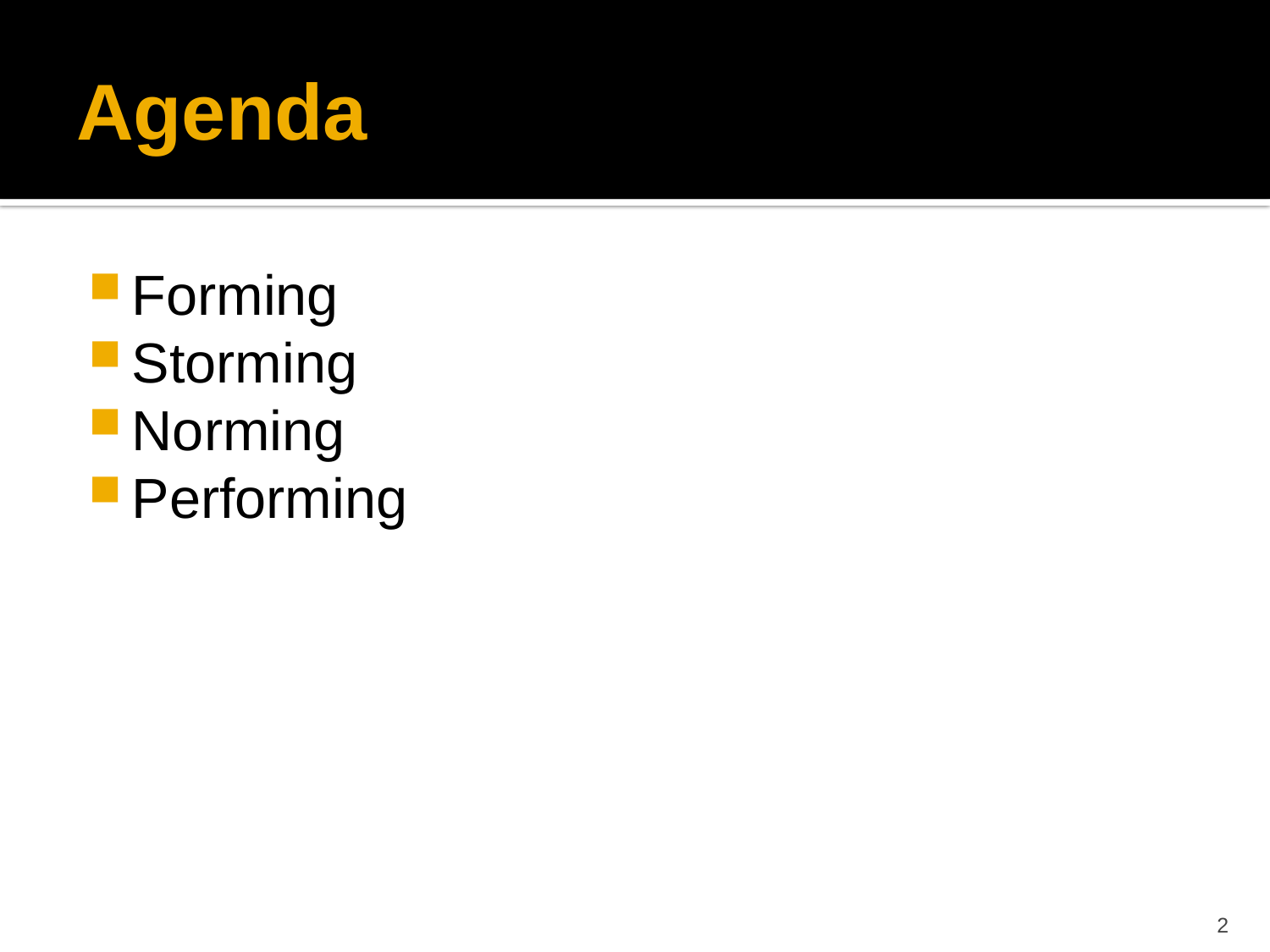

# Agenda
Forming
Storming
Norming
Performing
2